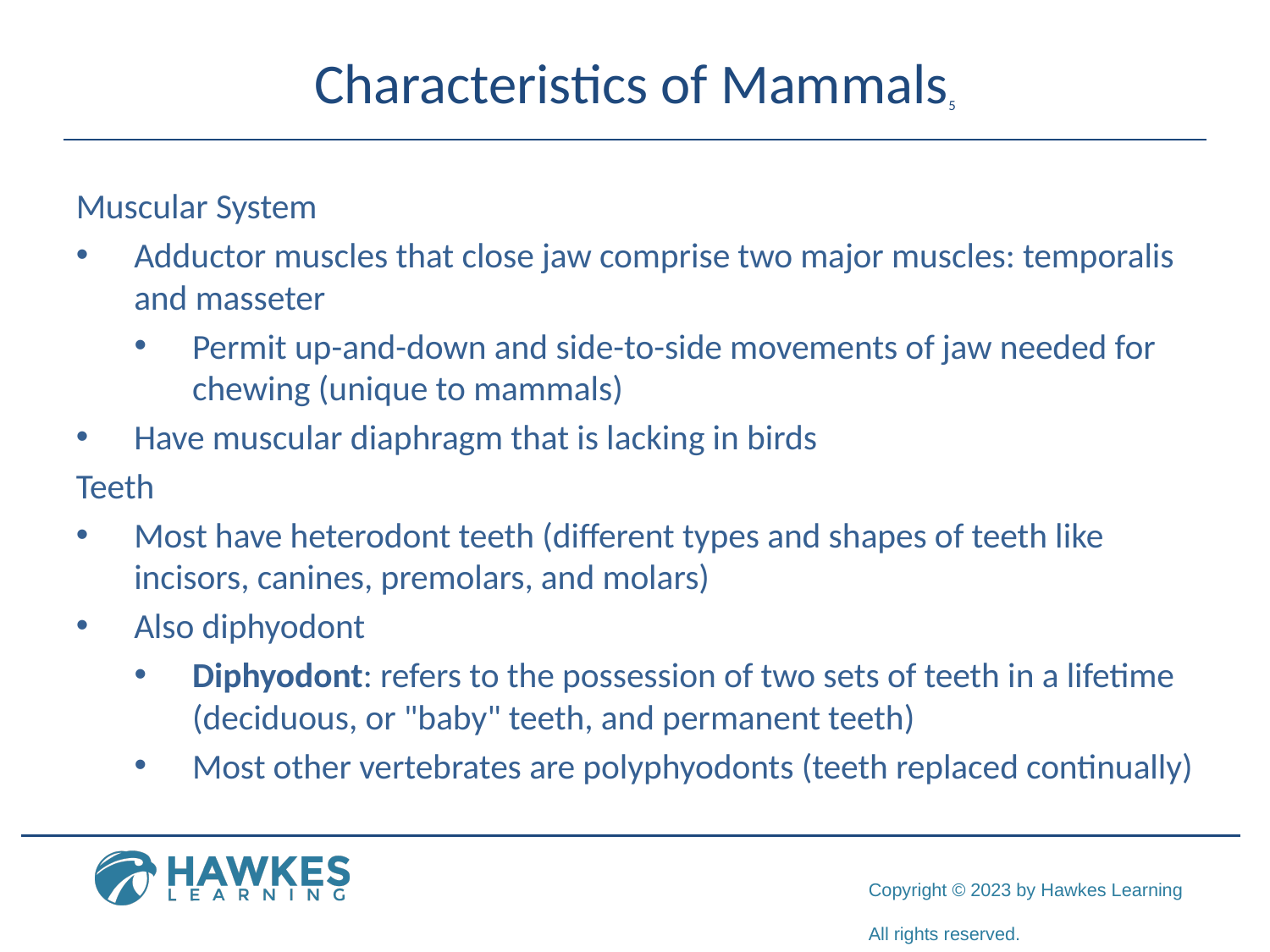

# Characteristics of Mammals5
Muscular System
Adductor muscles that close jaw comprise two major muscles: temporalis and masseter
Permit up-and-down and side-to-side movements of jaw needed for chewing (unique to mammals)
Have muscular diaphragm that is lacking in birds
Teeth
Most have heterodont teeth (different types and shapes of teeth like incisors, canines, premolars, and molars)
Also diphyodont
Diphyodont: refers to the possession of two sets of teeth in a lifetime (deciduous, or "baby" teeth, and permanent teeth)
Most other vertebrates are polyphyodonts (teeth replaced continually)